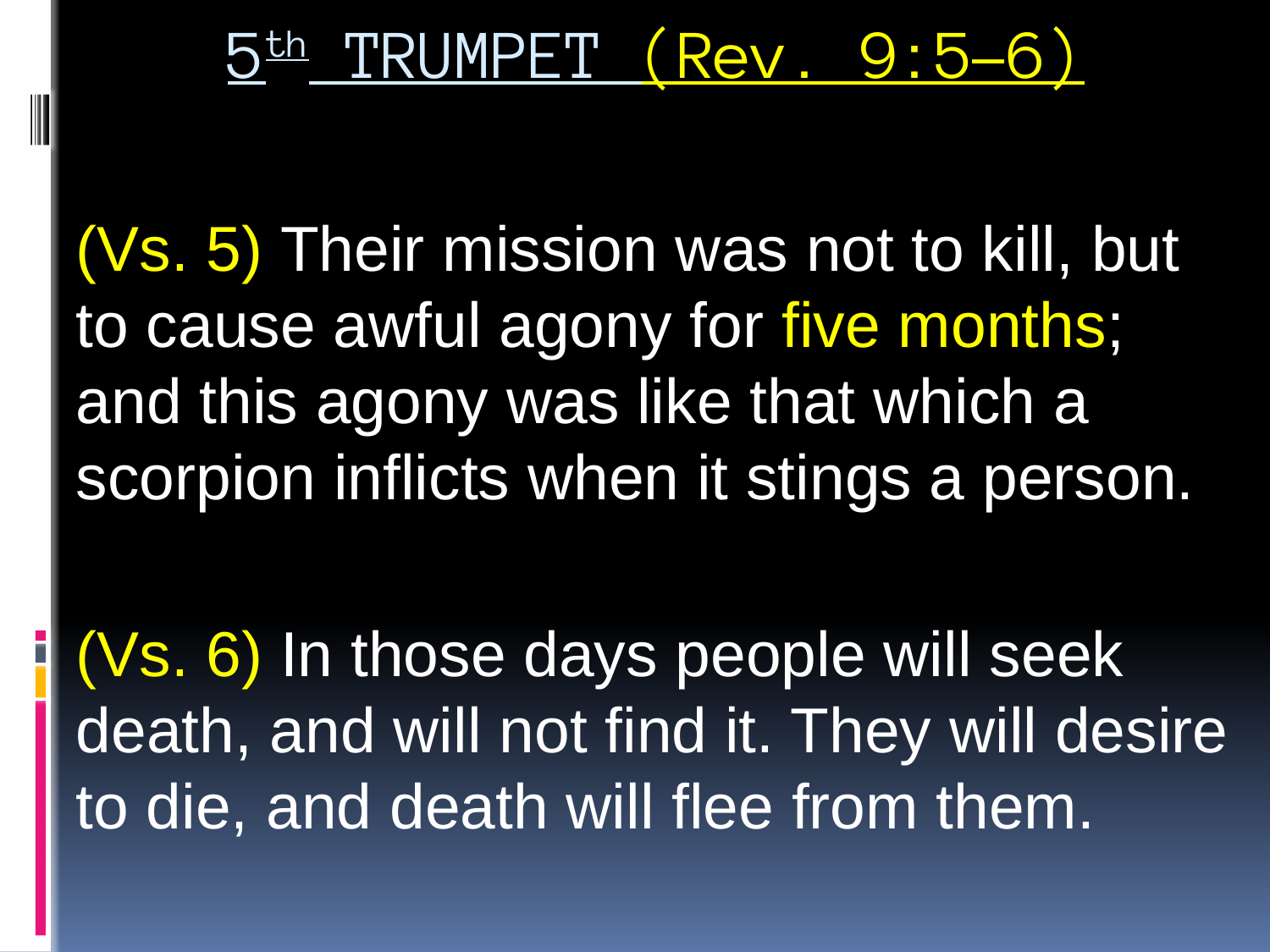

# 5th TRUMPET (Rev. 9:5-6)
(Vs. 5) Their mission was not to kill, but to cause awful agony for five months; and this agony was like that which a scorpion inflicts when it stings a person.

(Vs. 6) In those days people will seek death, and will not find it. They will desire to die, and death will flee from them.